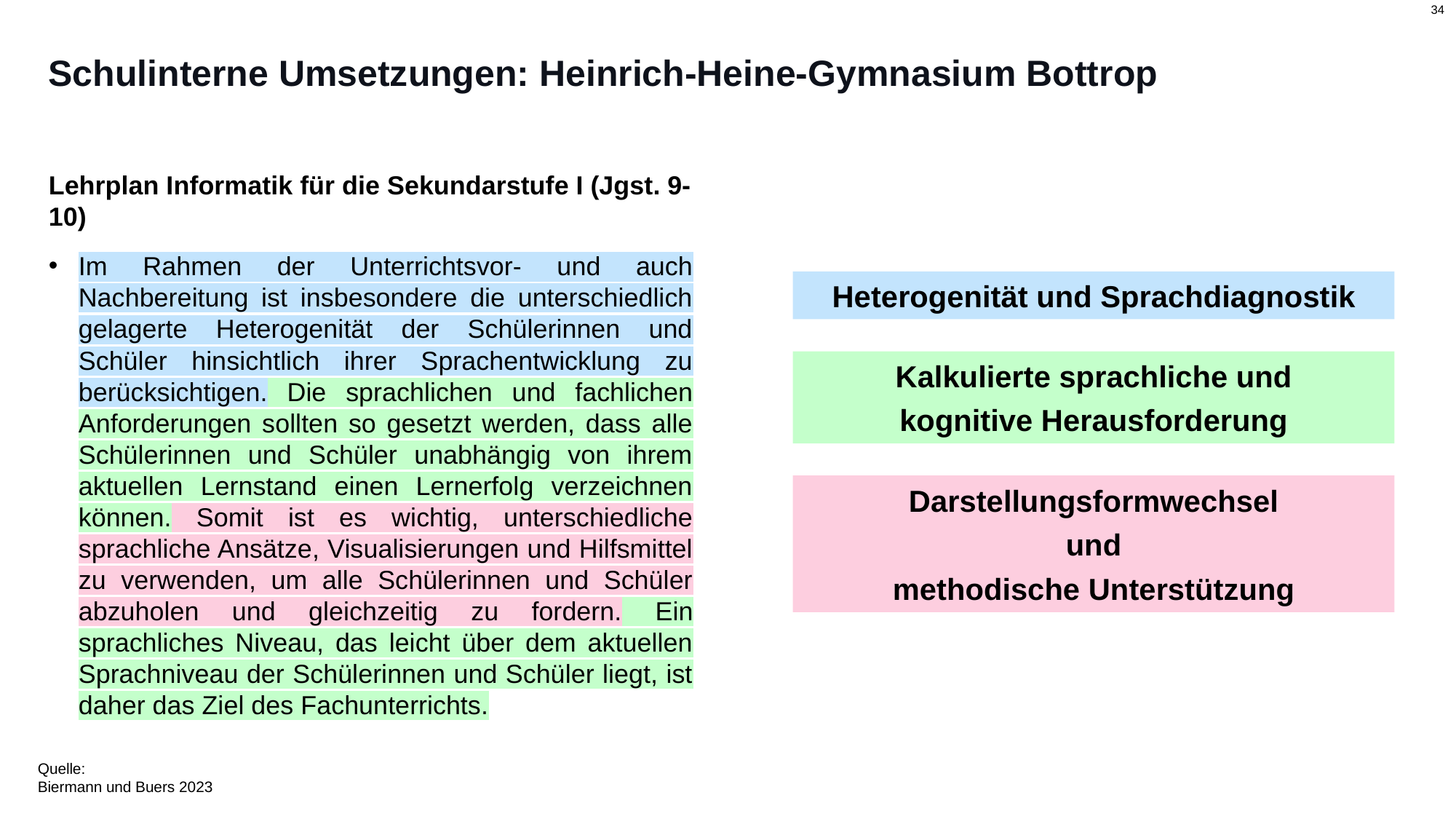

# Schulinterne Umsetzungen: Heinrich-Heine-Gymnasium Bottrop
Lehrplan Informatik für die Sekundarstufe I (Jgst. 9-10)
Im Rahmen der Unterrichtsvor- und auch Nachbereitung ist insbesondere die unterschiedlich gelagerte Heterogenität der Schülerinnen und Schüler hinsichtlich ihrer Sprachentwicklung zu berücksichtigen. Die sprachlichen und fachlichen Anforderungen sollten so gesetzt werden, dass alle Schülerinnen und Schüler unabhängig von ihrem aktuellen Lernstand einen Lernerfolg verzeichnen können. Somit ist es wichtig, unterschiedliche sprachliche Ansätze, Visualisierungen und Hilfsmittel zu verwenden, um alle Schülerinnen und Schüler abzuholen und gleichzeitig zu fordern. Ein sprachliches Niveau, das leicht über dem aktuellen Sprachniveau der Schülerinnen und Schüler liegt, ist daher das Ziel des Fachunterrichts.
Heterogenität und Sprachdiagnostik
Kalkulierte sprachliche und
kognitive Herausforderung
Darstellungsformwechsel
und
methodische Unterstützung
Quelle:
Biermann und Buers 2023